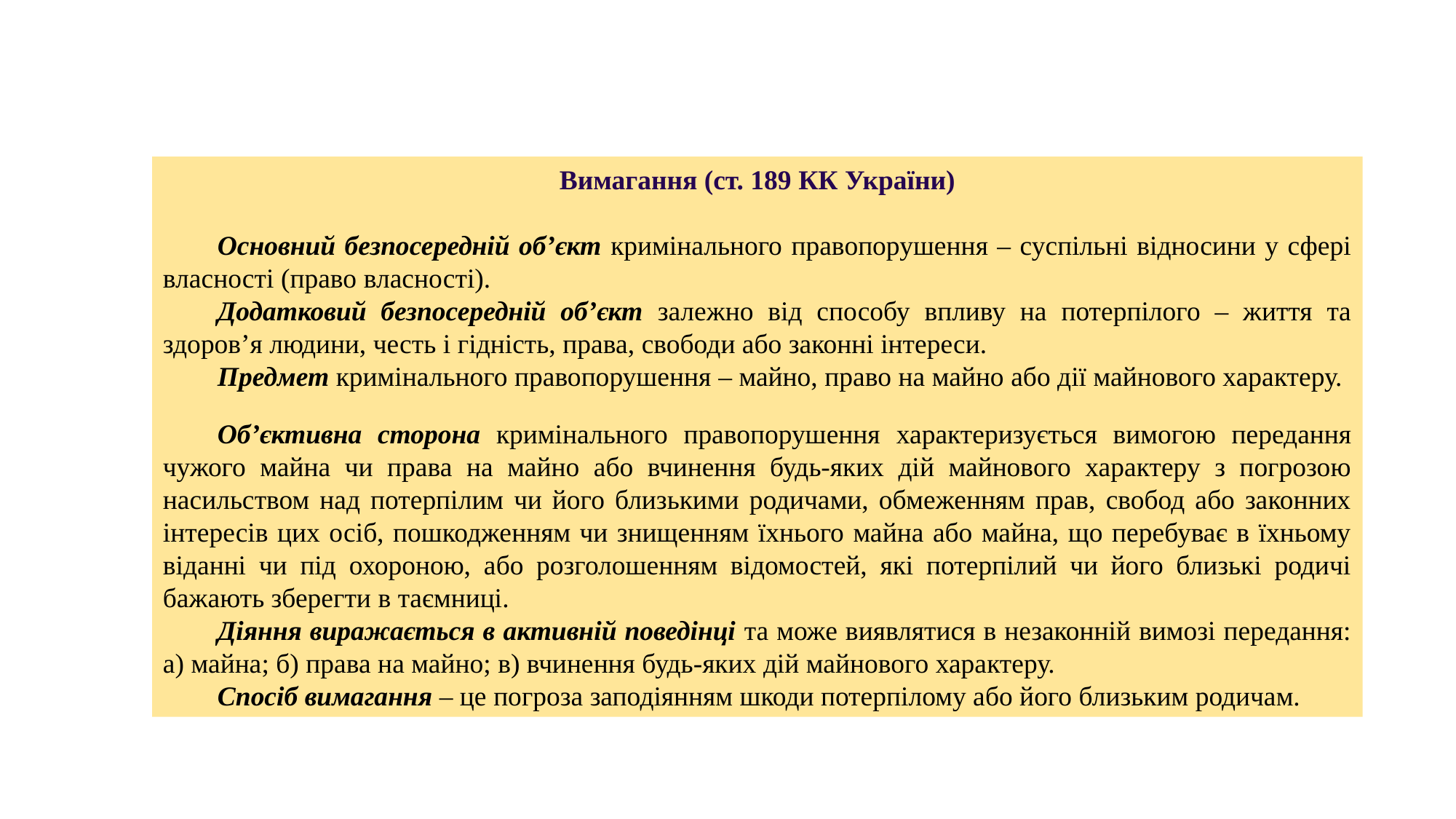

Вимагання (ст. 189 КК України)

Основний безпосередній об’єкт кримінального правопорушення – суспільні відносини у сфері власності (право власності).
Додатковий безпосередній об’єкт залежно від способу впливу на потерпілого – життя та здоров’я людини, честь і гідність, права, свободи або законні інтереси.
Предмет кримінального правопорушення – майно, право на майно або дії майнового характеру.

Об’єктивна сторона кримінального правопорушення характеризується вимогою передання чужого майна чи права на майно або вчинення будь-яких дій майнового характеру з погрозою насильством над потерпілим чи його близькими родичами, обмеженням прав, свобод або законних інтересів цих осіб, пошкодженням чи знищенням їхнього майна або майна, що перебуває в їхньому віданні чи під охороною, або розголошенням відомостей, які потерпілий чи його близькі родичі бажають зберегти в таємниці.
Діяння виражається в активній поведінці та може виявлятися в незаконній вимозі передання: а) майна; б) права на майно; в) вчинення будь-яких дій майнового характеру.
Спосіб вимагання – це погроза заподіянням шкоди потерпілому або його близьким родичам.